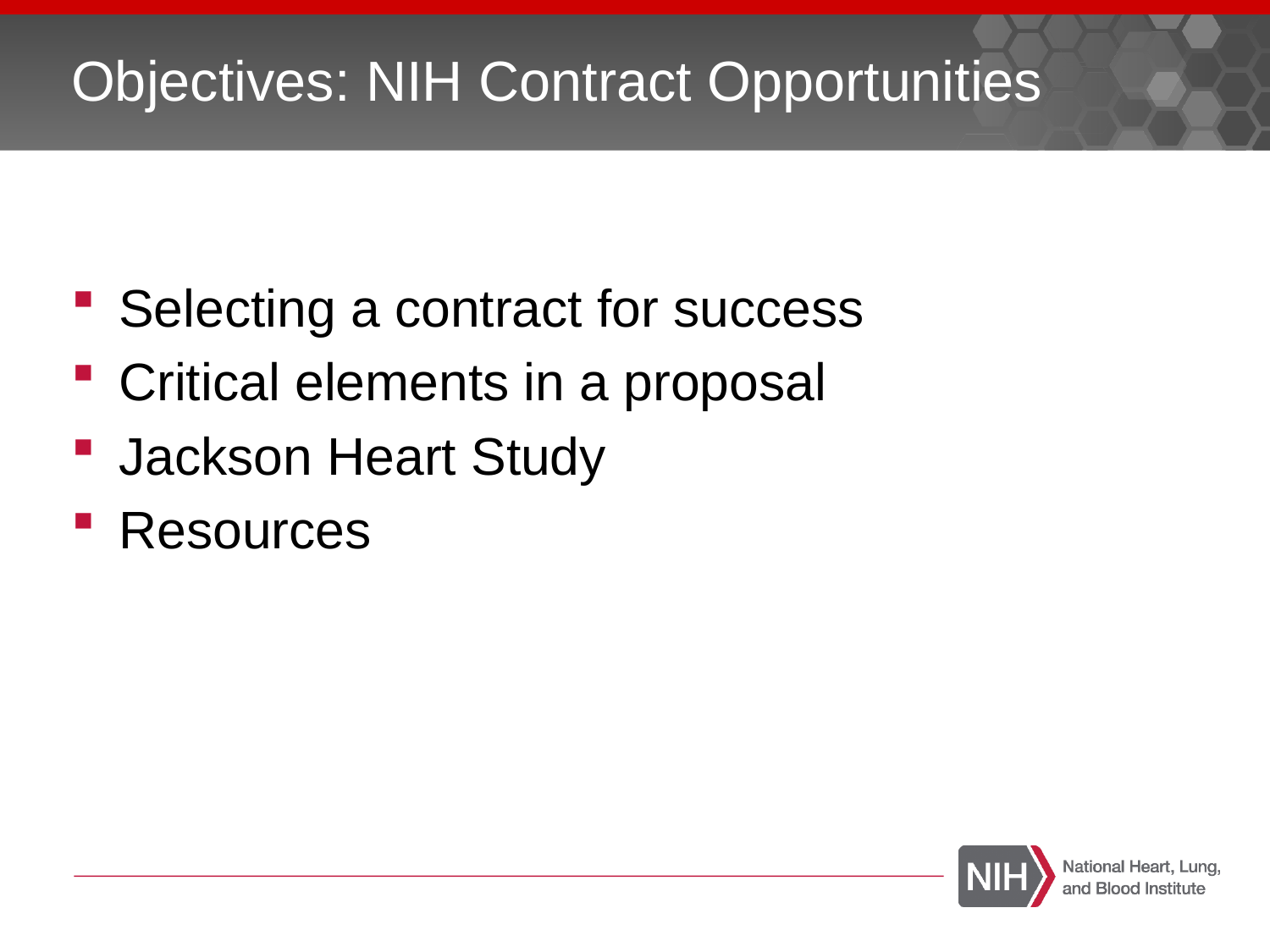

# Objectives: NIH Contract Opportunities
Selecting a contract for success
Critical elements in a proposal
Jackson Heart Study
Resources